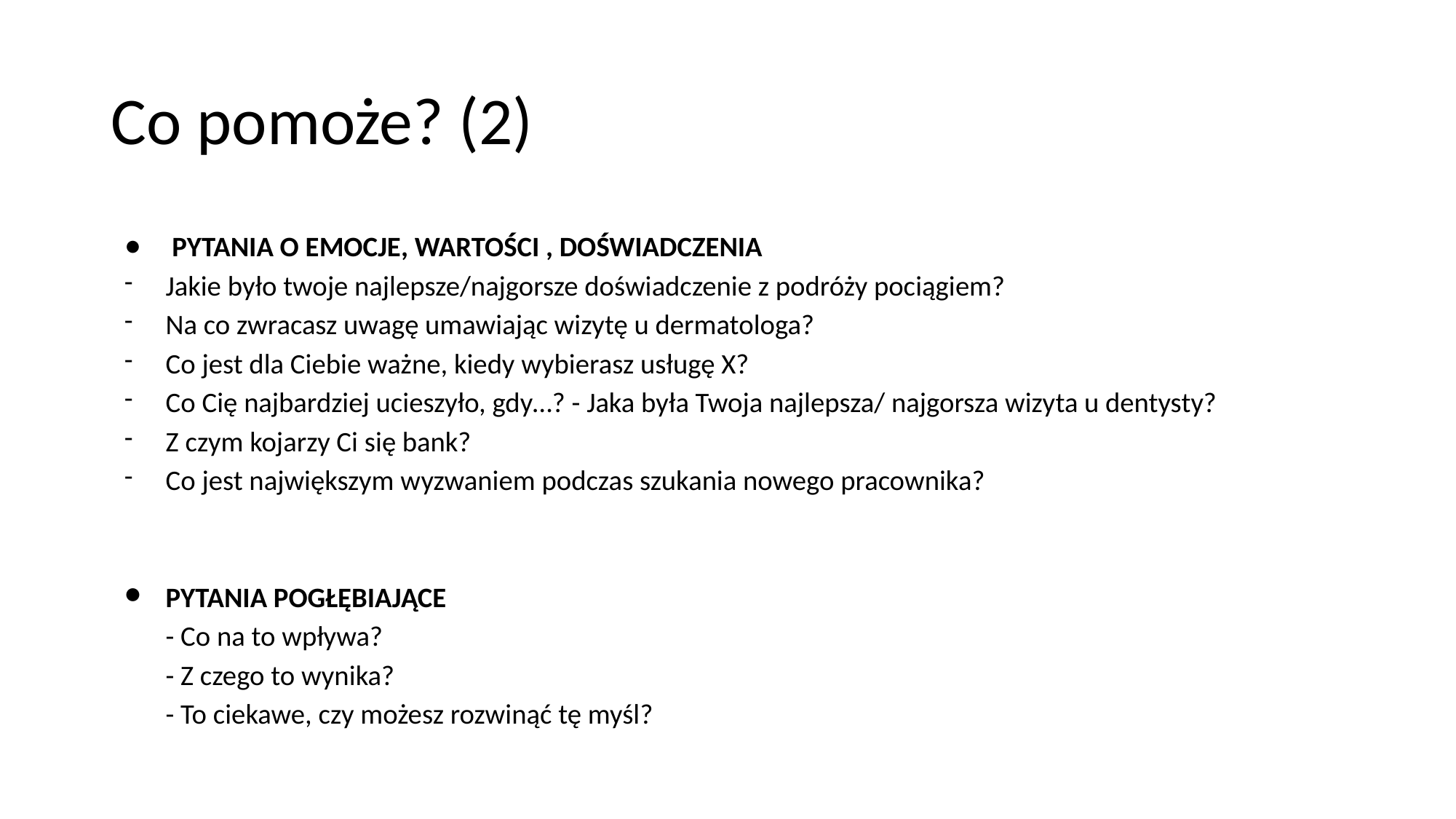

# Co pomoże? (2)
 PYTANIA O EMOCJE, WARTOŚCI , DOŚWIADCZENIA
Jakie było twoje najlepsze/najgorsze doświadczenie z podróży pociągiem?
Na co zwracasz uwagę umawiając wizytę u dermatologa?
Co jest dla Ciebie ważne, kiedy wybierasz usługę X?
Co Cię najbardziej ucieszyło, gdy…? - Jaka była Twoja najlepsza/ najgorsza wizyta u dentysty?
Z czym kojarzy Ci się bank?
Co jest największym wyzwaniem podczas szukania nowego pracownika?

PYTANIA POGŁĘBIAJĄCE
- Co na to wpływa?
- Z czego to wynika?
- To ciekawe, czy możesz rozwinąć tę myśl?